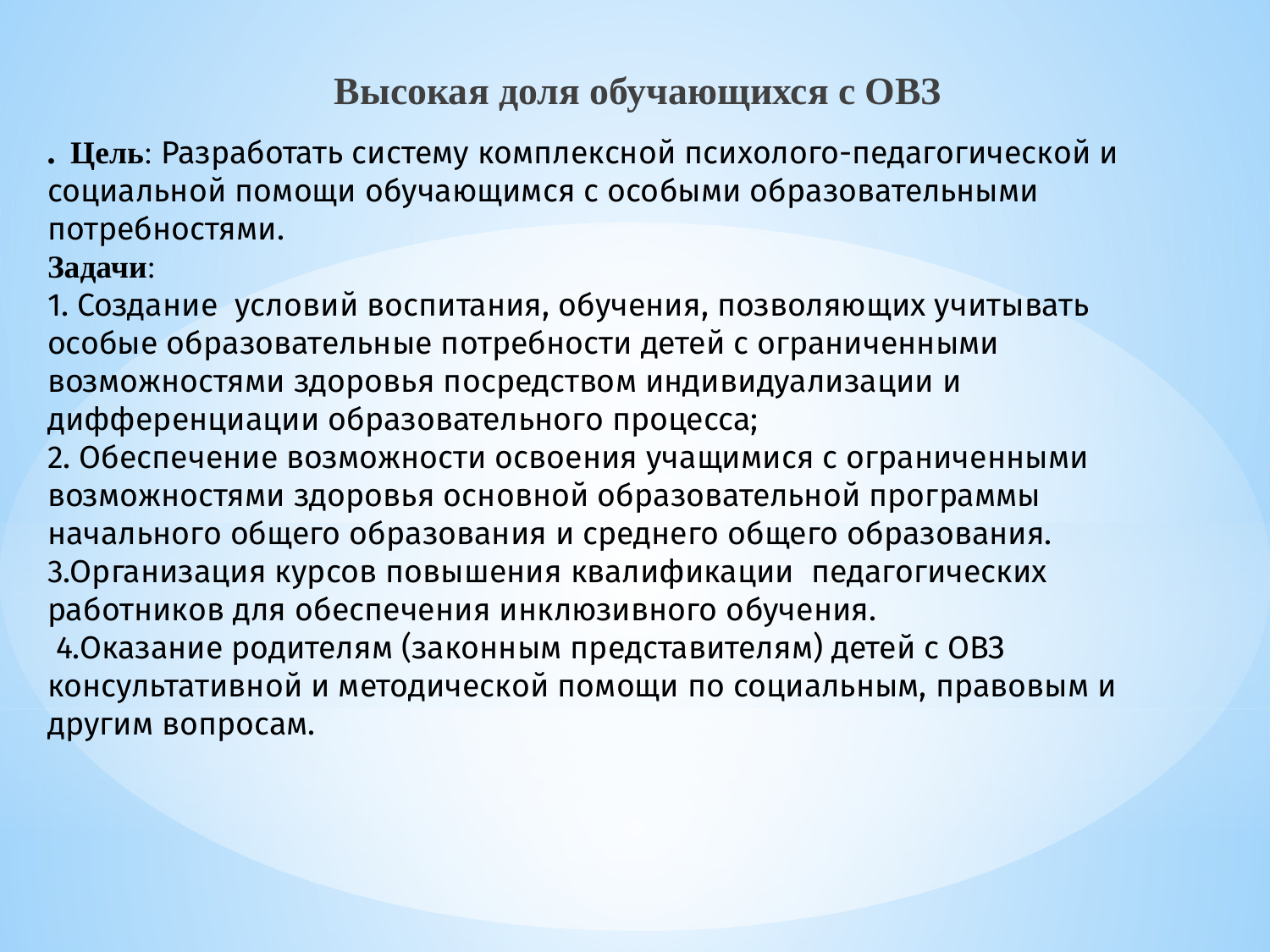

Высокая доля обучающихся с ОВЗ
.  Цель: Разработать систему комплексной психолого-педагогической и социальной помощи обучающимся с особыми образовательными потребностями.
Задачи:
1. Создание  условий воспитания, обучения, позволяющих учитывать особые образовательные потребности детей с ограниченными возможностями здоровья посредством индивидуализации и дифференциации образовательного процесса;
2. Обеспечение возможности освоения учащимися с ограниченными возможностями здоровья основной образовательной программы начального общего образования и среднего общего образования.
3.Организация курсов повышения квалификации  педагогических работников для обеспечения инклюзивного обучения.
 4.Оказание родителям (законным представителям) детей с ОВЗ консультативной и методической помощи по социальным, правовым и другим вопросам.